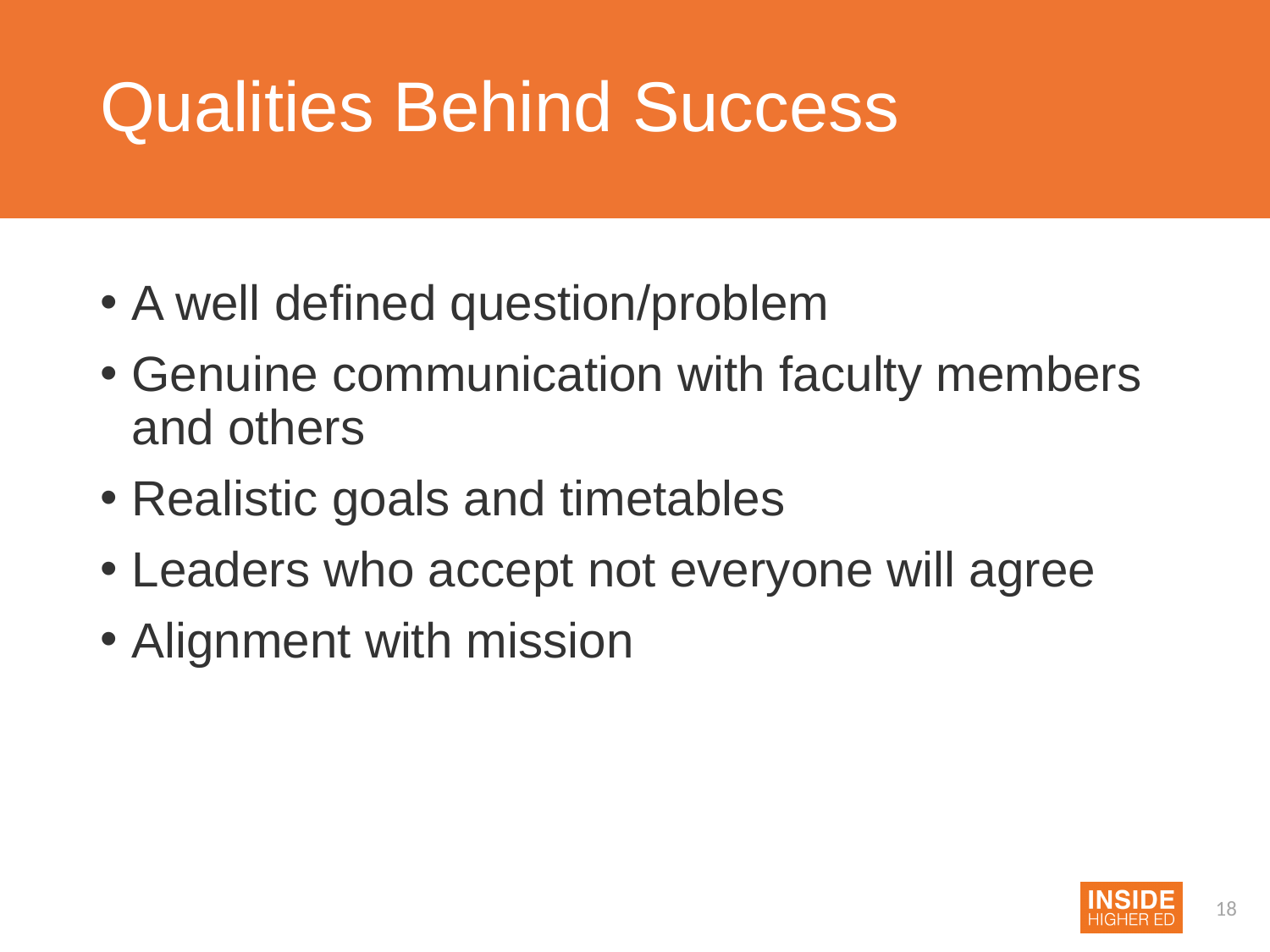

# Qualities Behind Success
A well defined question/problem
Genuine communication with faculty members and others
Realistic goals and timetables
Leaders who accept not everyone will agree
Alignment with mission